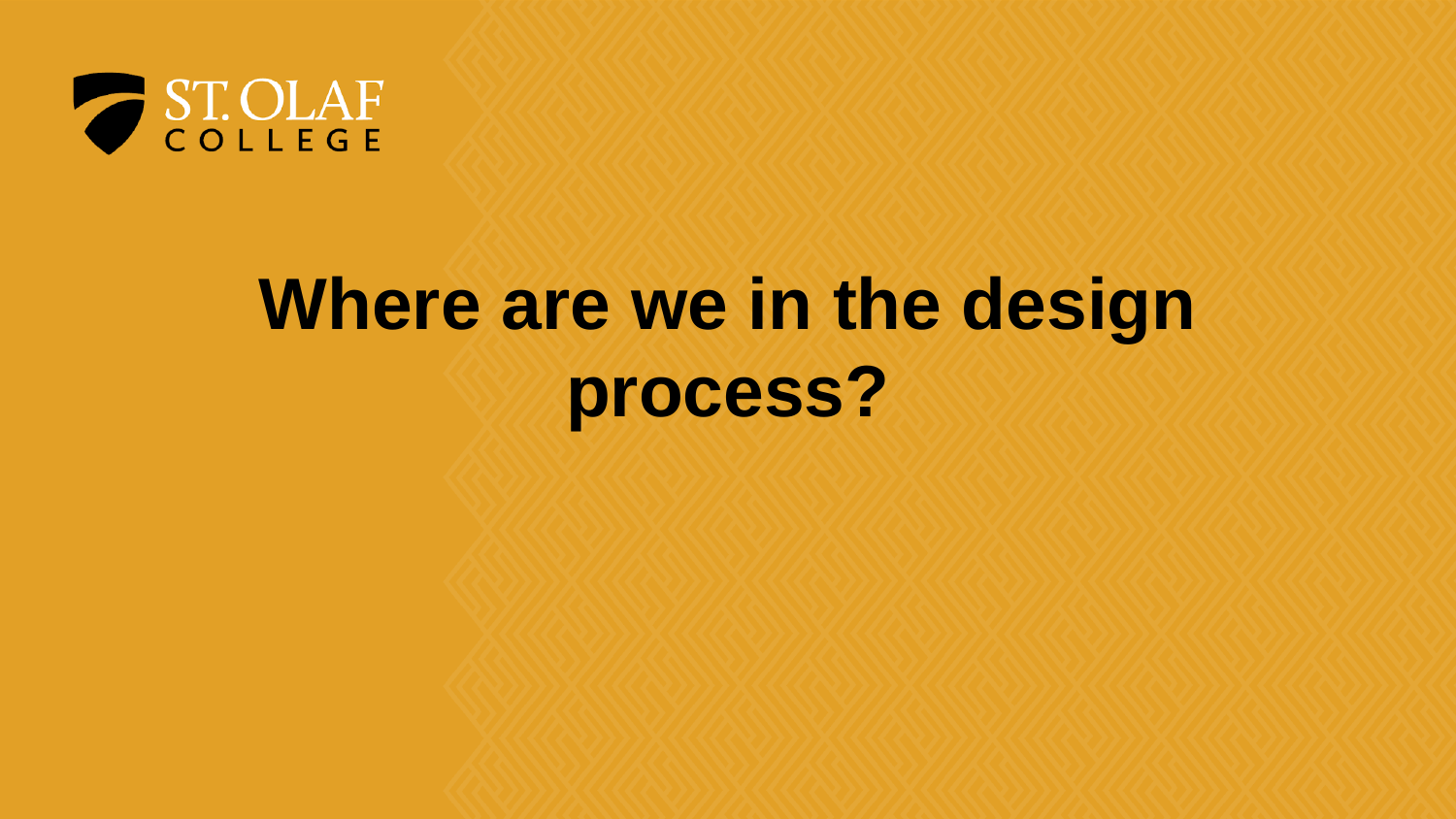

# Where are we in the design process?